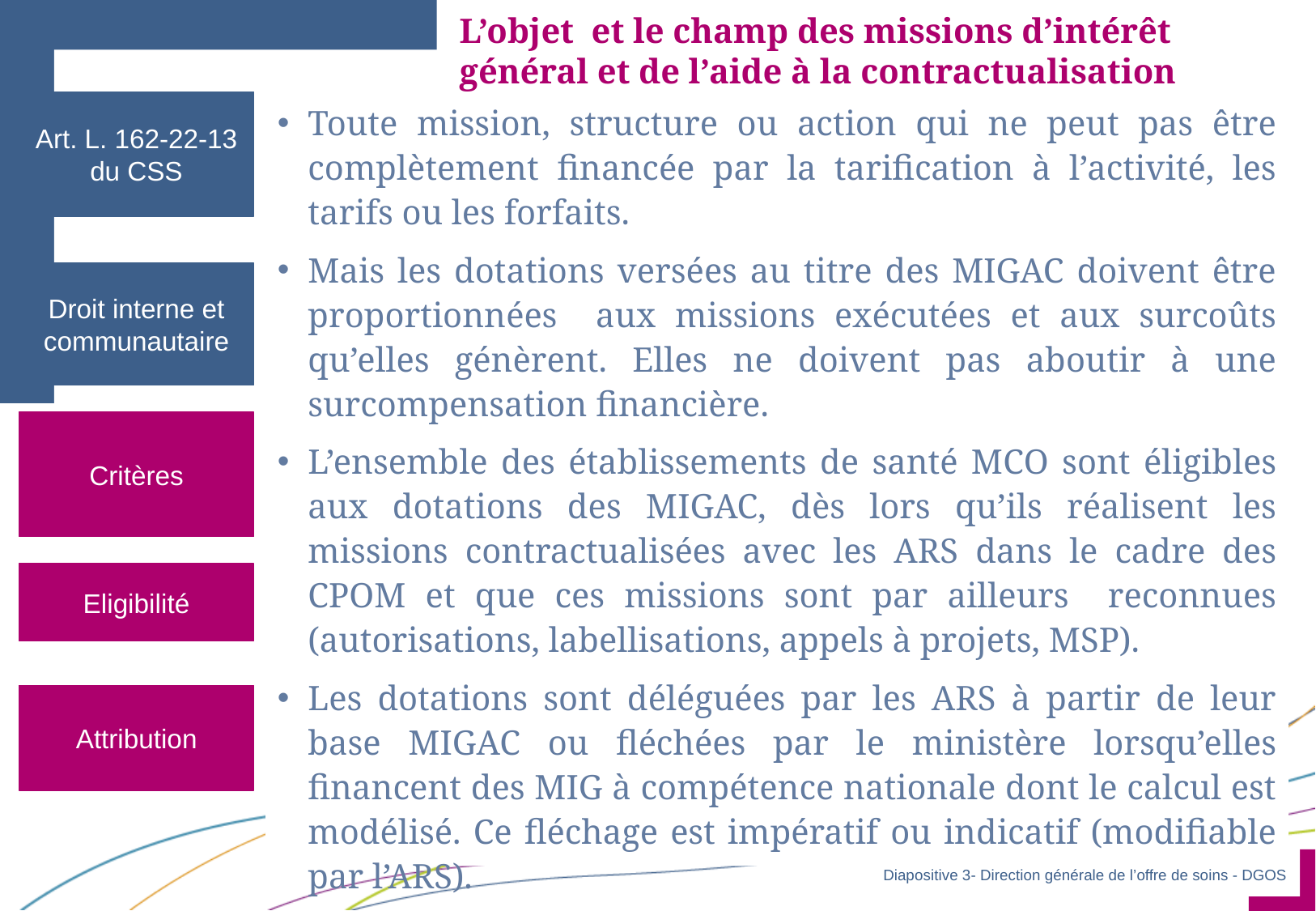

L’objet  et le champ des missions d’intérêt général et de l’aide à la contractualisation
Art. L. 162-22-13 du CSS
Toute mission, structure ou action qui ne peut pas être complètement financée par la tarification à l’activité, les tarifs ou les forfaits.
Mais les dotations versées au titre des MIGAC doivent être proportionnées  aux missions exécutées et aux surcoûts qu’elles génèrent. Elles ne doivent pas aboutir à une surcompensation financière.
L’ensemble des établissements de santé MCO sont éligibles aux dotations des MIGAC, dès lors qu’ils réalisent les missions contractualisées avec les ARS dans le cadre des CPOM et que ces missions sont par ailleurs  reconnues (autorisations, labellisations, appels à projets, MSP).
Les dotations sont déléguées par les ARS à partir de leur base MIGAC ou fléchées par le ministère lorsqu’elles financent des MIG à compétence nationale dont le calcul est modélisé. Ce fléchage est impératif ou indicatif (modifiable par l’ARS).

Droit interne et communautaire
Critères
Eligibilité
Attribution